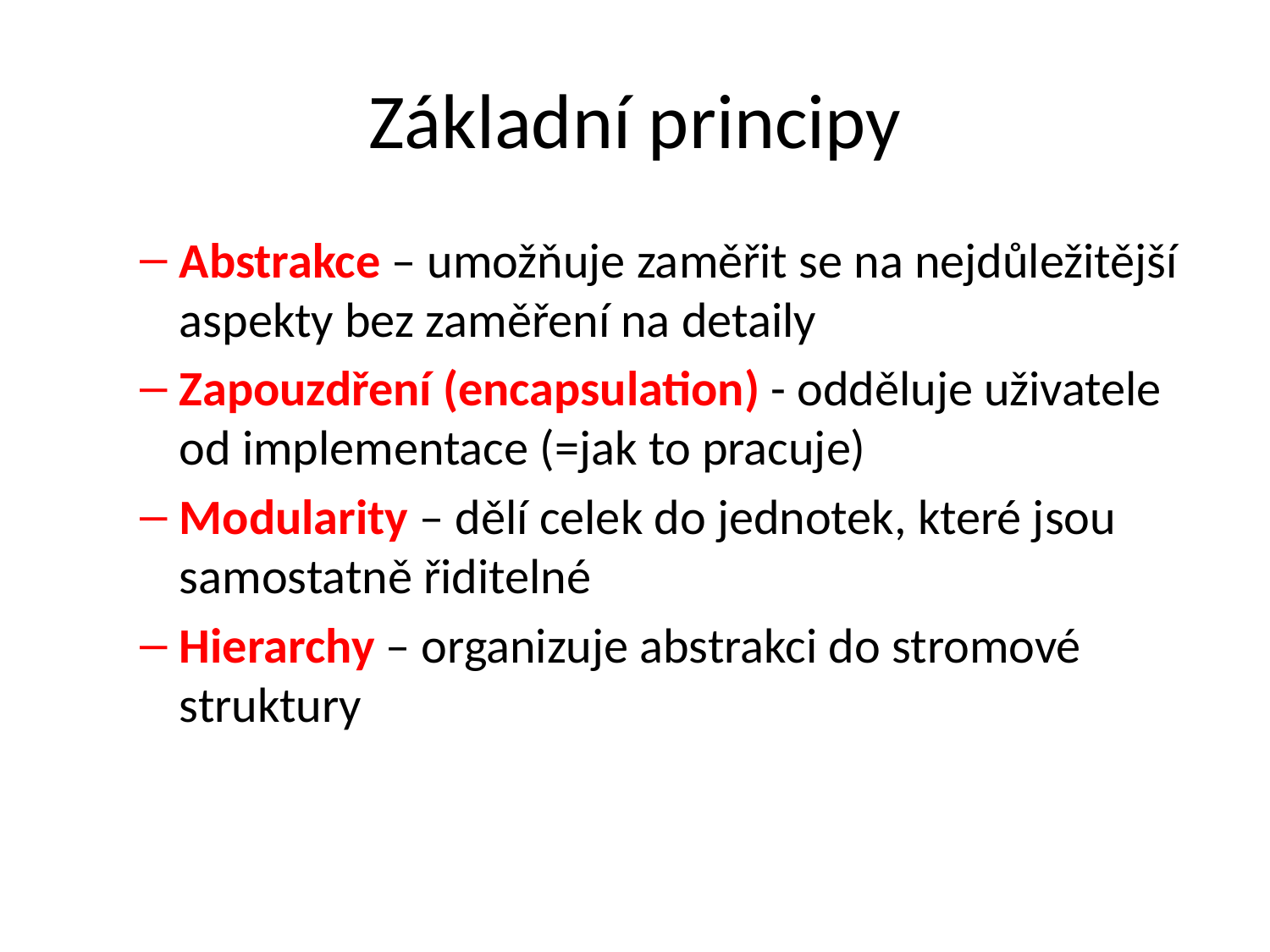

# Základní principy
Abstrakce – umožňuje zaměřit se na nejdůležitější aspekty bez zaměření na detaily
Zapouzdření (encapsulation) - odděluje uživatele od implementace (=jak to pracuje)
Modularity – dělí celek do jednotek, které jsou samostatně řiditelné
Hierarchy – organizuje abstrakci do stromové struktury